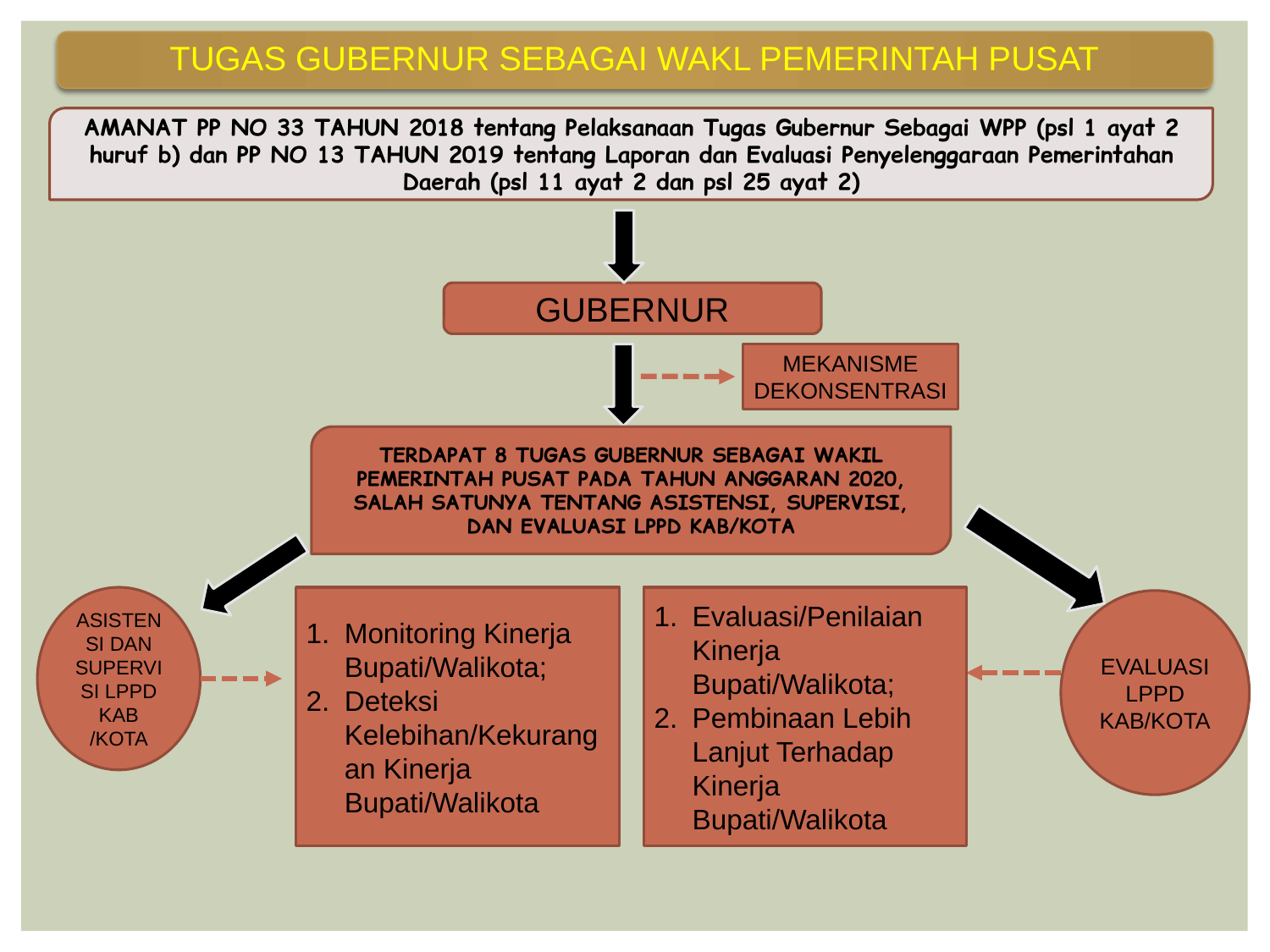

Tugas gubernur sebagai wakl pemerintah pusat
AMANAT PP NO 33 TAHUN 2018 tentang Pelaksanaan Tugas Gubernur Sebagai WPP (psl 1 ayat 2 huruf b) dan PP NO 13 TAHUN 2019 tentang Laporan dan Evaluasi Penyelenggaraan Pemerintahan Daerah (psl 11 ayat 2 dan psl 25 ayat 2)

GUBERNUR
MEKANISME DEKONSENTRASI

TERDAPAT 8 TUGAS GUBERNUR SEBAGAI WAKIL PEMERINTAH PUSAT PADA TAHUN ANGGARAN 2020,
SALAH SATUNYA TENTANG ASISTENSI, SUPERVISI, DAN EVALUASI LPPD KAB/KOTA

ASISTENSI DAN SUPERVISI LPPD KAB /KOTA
Monitoring Kinerja Bupati/Walikota;
Deteksi Kelebihan/Kekurangan Kinerja Bupati/Walikota
Evaluasi/Penilaian Kinerja Bupati/Walikota;
Pembinaan Lebih Lanjut Terhadap Kinerja Bupati/Walikota
EVALUASI LPPD KAB/KOTA